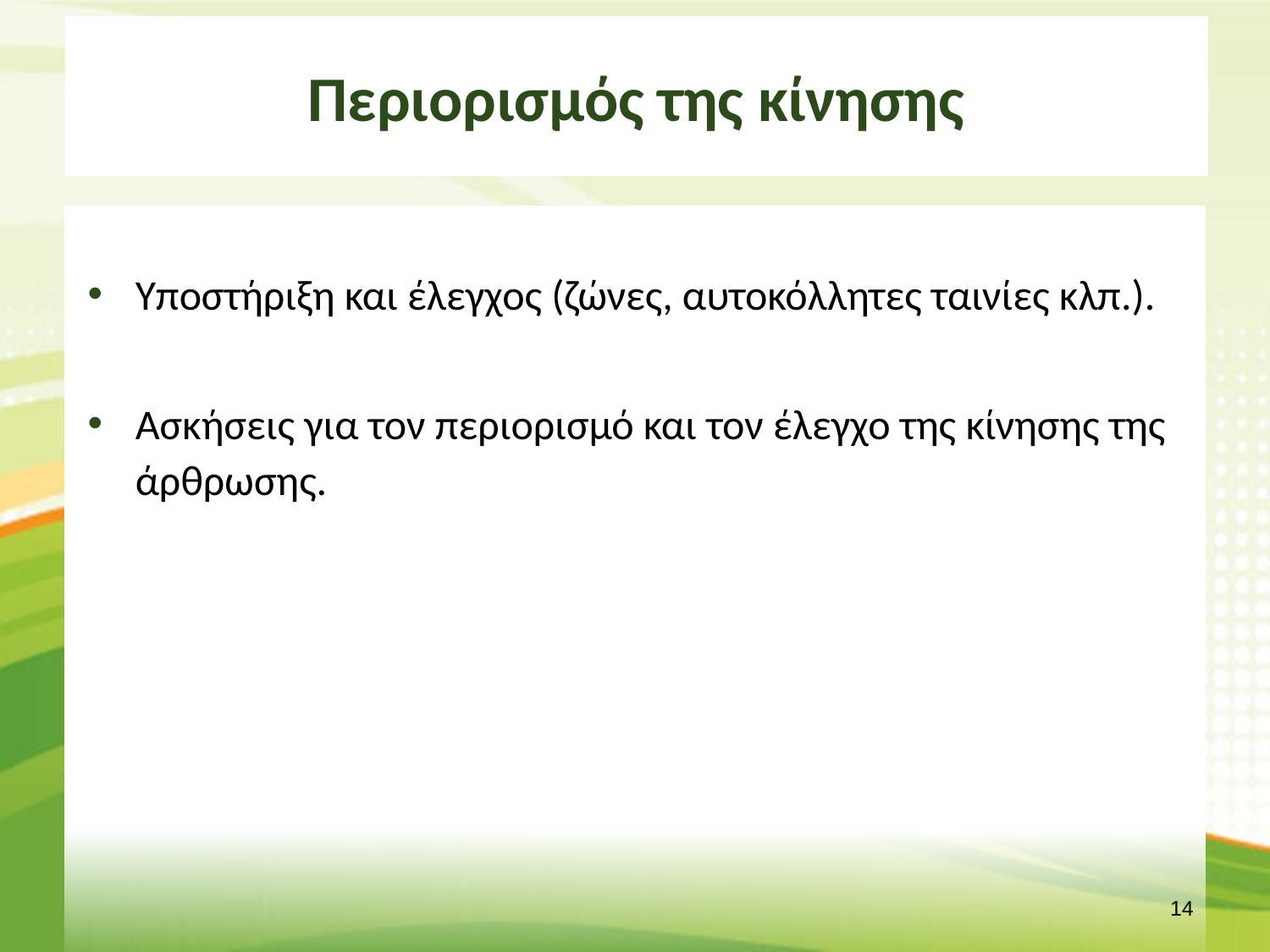

# Περιορισμός της κίνησης
Υποστήριξη και έλεγχος (ζώνες, αυτοκόλλητες ταινίες κλπ.).
Ασκήσεις για τον περιορισμό και τον έλεγχο της κίνησης της άρθρωσης.

14